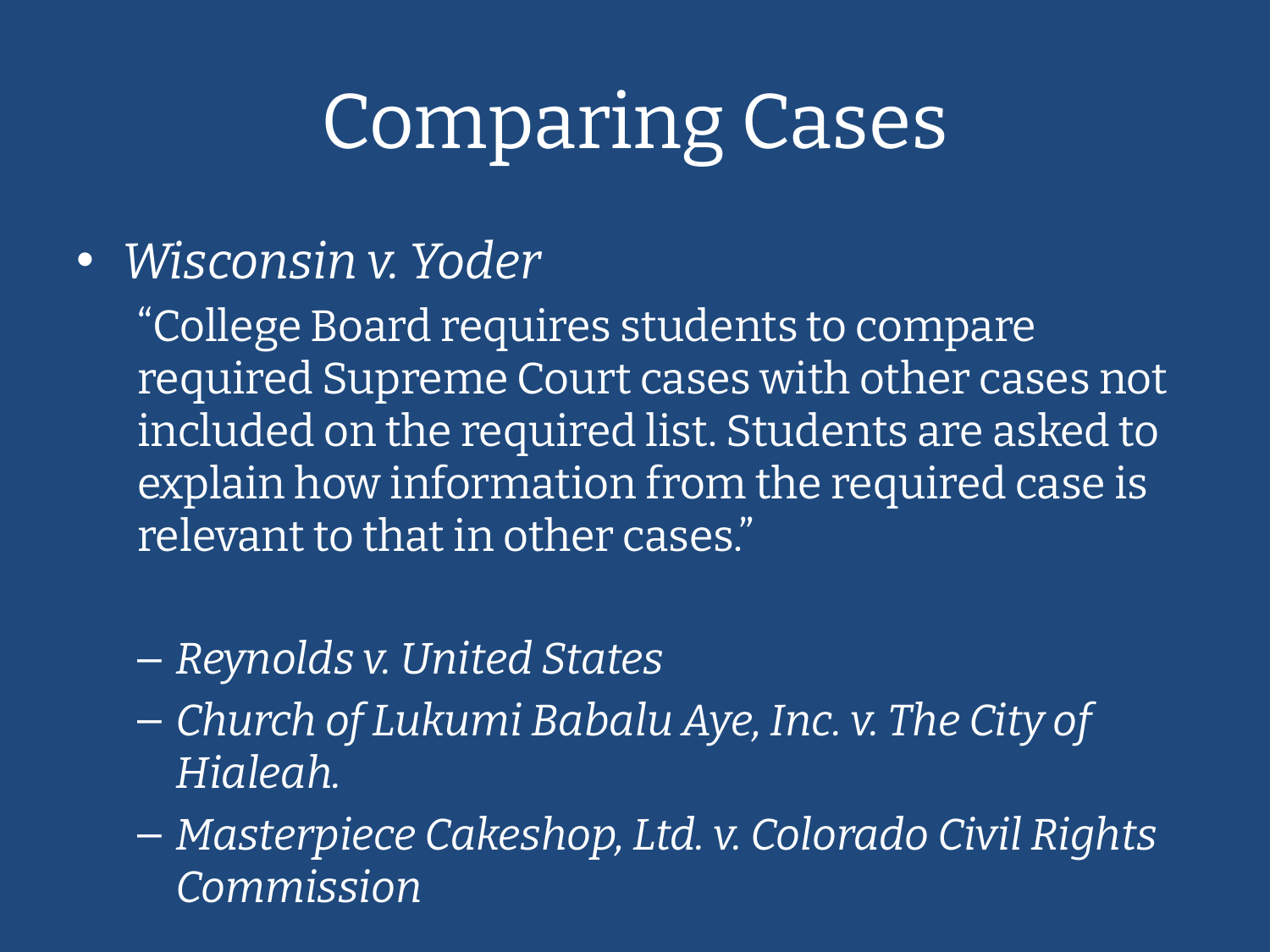

# Comparing Cases
Wisconsin v. Yoder
	“College Board requires students to compare required Supreme Court cases with other cases not included on the required list. Students are asked to explain how information from the required case is relevant to that in other cases.”

Reynolds v. United States
Church of Lukumi Babalu Aye, Inc. v. The City of Hialeah.
Masterpiece Cakeshop, Ltd. v. Colorado Civil Rights Commission